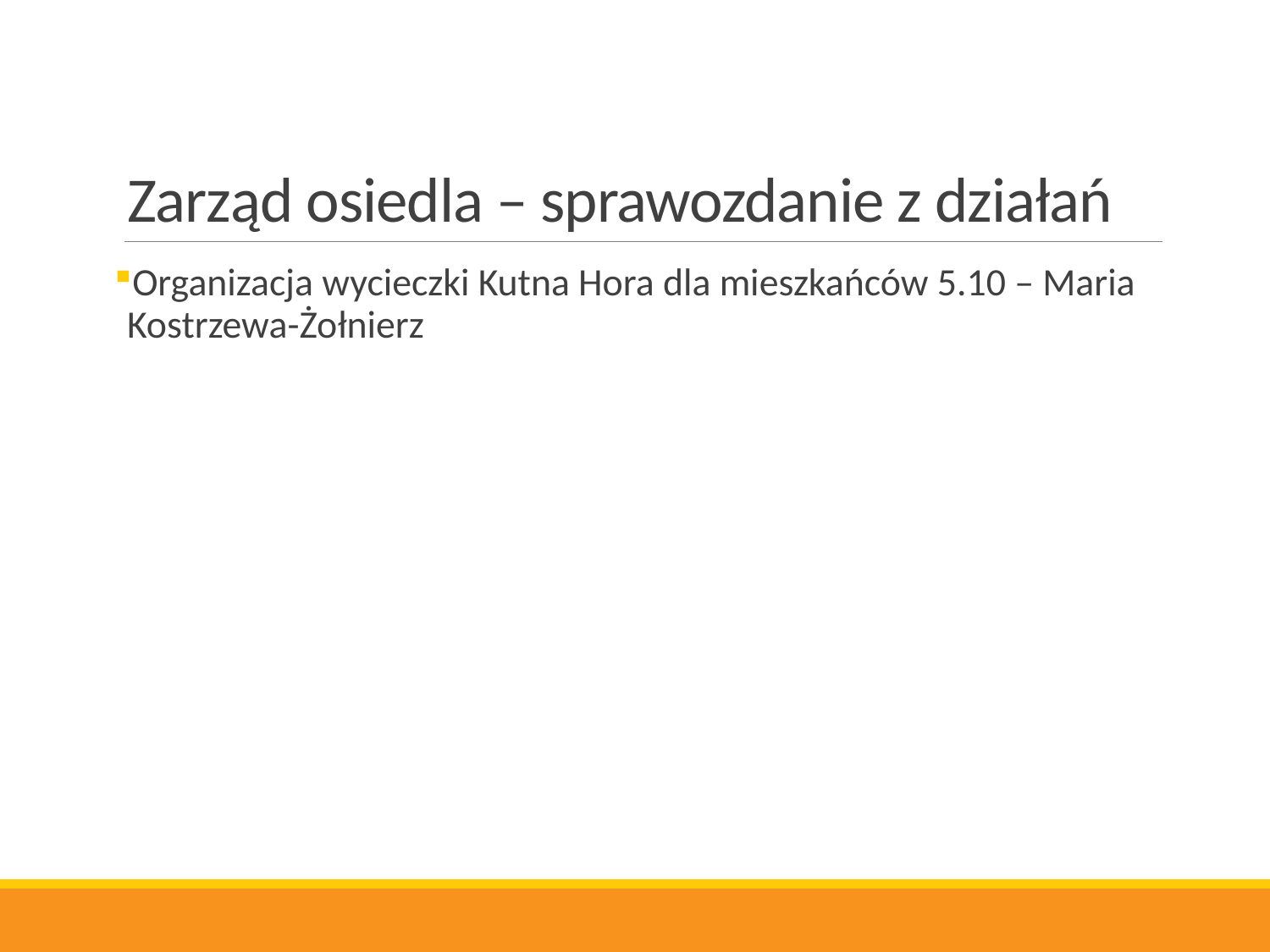

# Zarząd osiedla – sprawozdanie z działań
Organizacja wycieczki Kutna Hora dla mieszkańców 5.10 – Maria Kostrzewa-Żołnierz